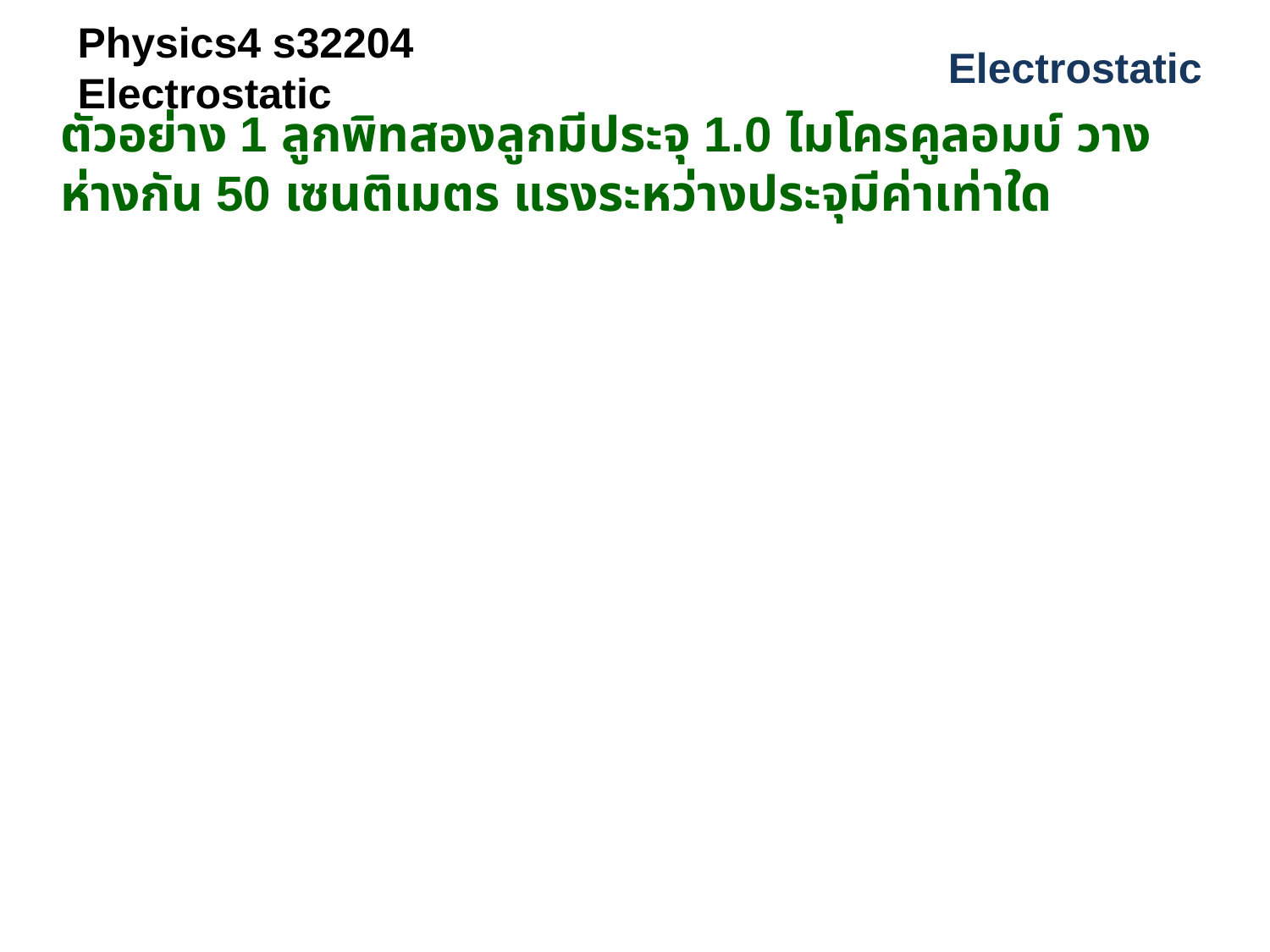

# Physics4 s32204 Electrostatic
 Electrostatic
ตัวอย่าง 1 ลูกพิทสองลูกมีประจุ 1.0 ไมโครคูลอมบ์ วางห่างกัน 50 เซนติเมตร แรงระหว่างประจุมีค่าเท่าใด